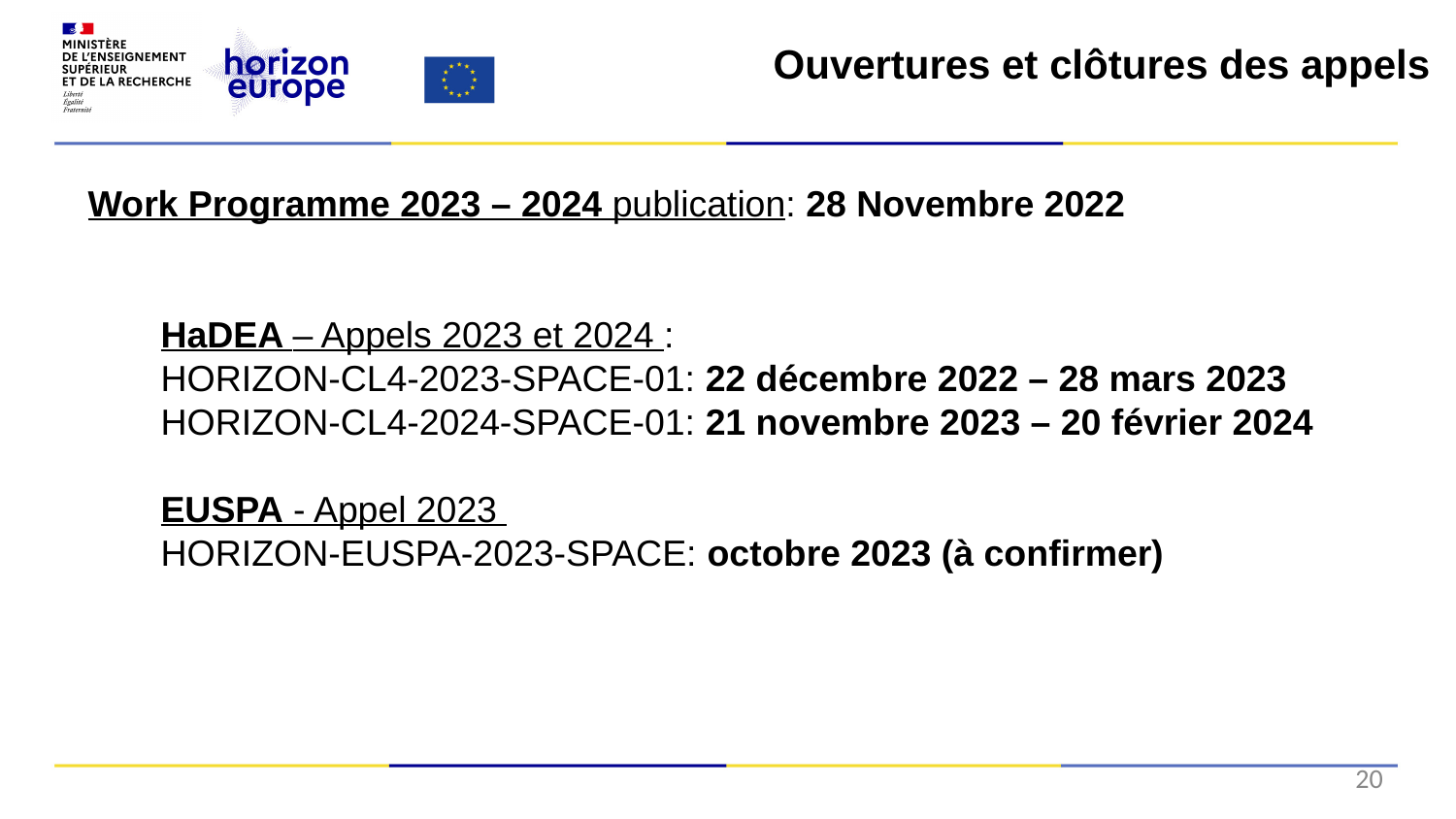

Ouvertures et clôtures des appels
Work Programme 2023 – 2024 publication: 28 Novembre 2022

HaDEA – Appels 2023 et 2024 :
HORIZON-CL4-2023-SPACE-01: 22 décembre 2022 – 28 mars 2023
HORIZON-CL4-2024-SPACE-01: 21 novembre 2023 – 20 février 2024

EUSPA - Appel 2023
HORIZON-EUSPA-2023-SPACE: octobre 2023 (à confirmer)

20